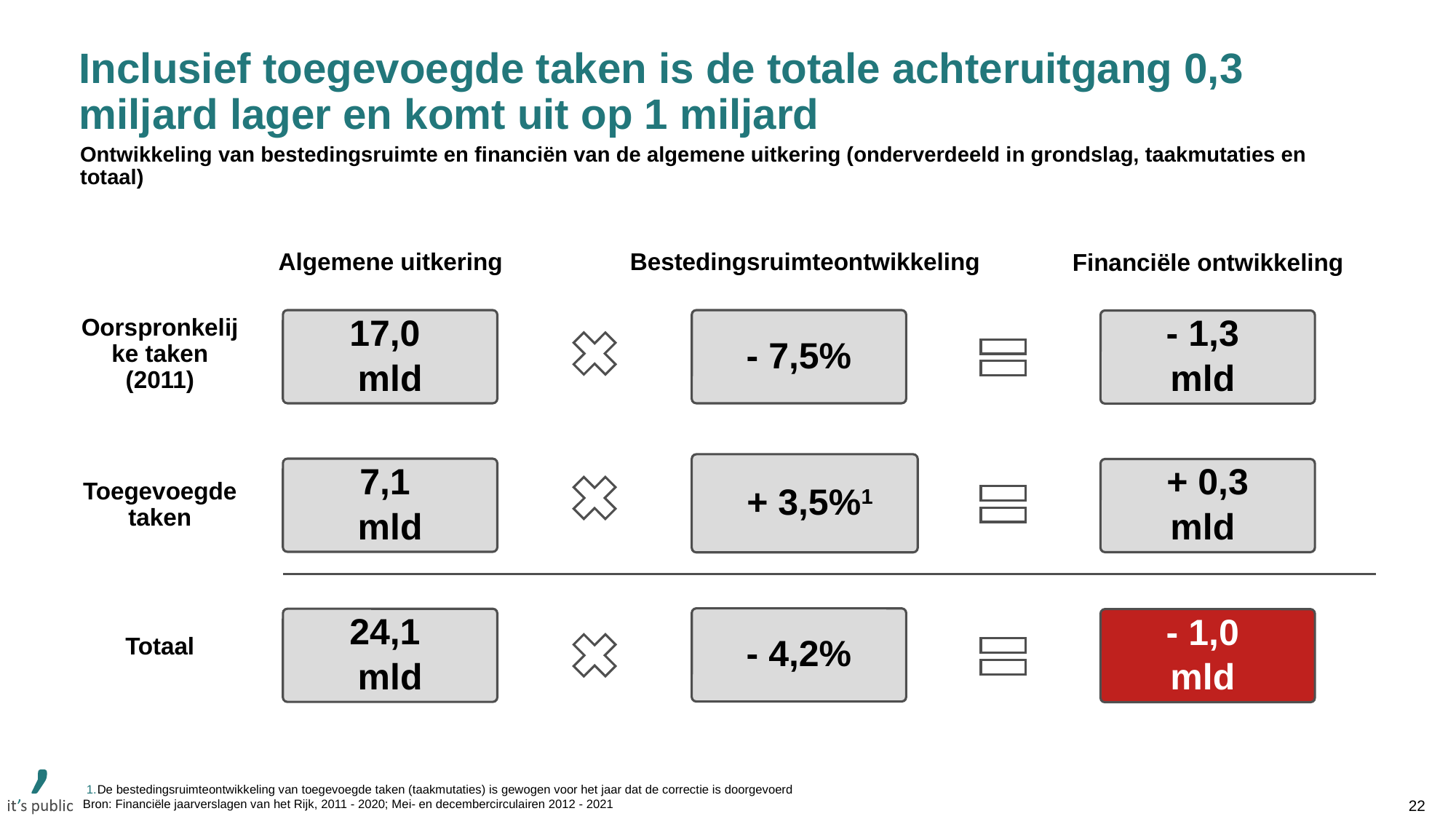

# Inclusief toegevoegde taken is de totale achteruitgang 0,3 miljard lager en komt uit op 1 miljard
Ontwikkeling van bestedingsruimte en financiën van de algemene uitkering (onderverdeeld in grondslag, taakmutaties en totaal)
Algemene uitkering
Bestedingsruimteontwikkeling
Financiële ontwikkeling
17,0
mld
- 7,5%
- 1,3
mld

Oorspronkelijke taken (2011)
 + 3,5%1
7,1
mld
+ 0,3
mld

Toegevoegde taken
- 4,2%
24,1
mld
- 1,0
mld
Totaal

De bestedingsruimteontwikkeling van toegevoegde taken (taakmutaties) is gewogen voor het jaar dat de correctie is doorgevoerd
Bron: Financiële jaarverslagen van het Rijk, 2011 - 2020; Mei- en decembercirculairen 2012 - 2021

22